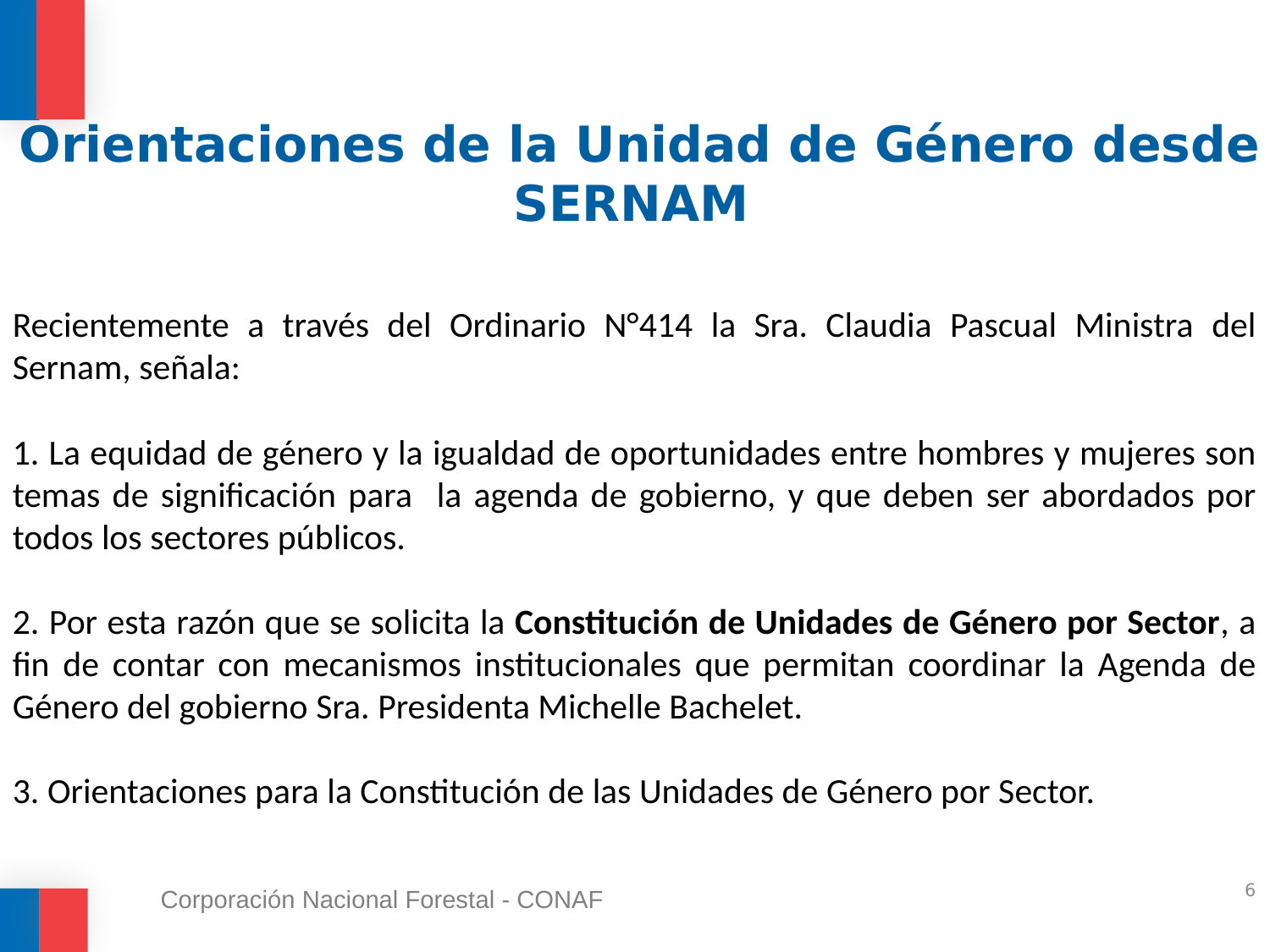

# Orientaciones de la Unidad de Género desde SERNAM
Recientemente a través del Ordinario N°414 la Sra. Claudia Pascual Ministra del Sernam, señala:

1. La equidad de género y la igualdad de oportunidades entre hombres y mujeres son temas de significación para  la agenda de gobierno, y que deben ser abordados por todos los sectores públicos.

2. Por esta razón que se solicita la Constitución de Unidades de Género por Sector, a fin de contar con mecanismos institucionales que permitan coordinar la Agenda de Género del gobierno Sra. Presidenta Michelle Bachelet.

3. Orientaciones para la Constitución de las Unidades de Género por Sector.
6